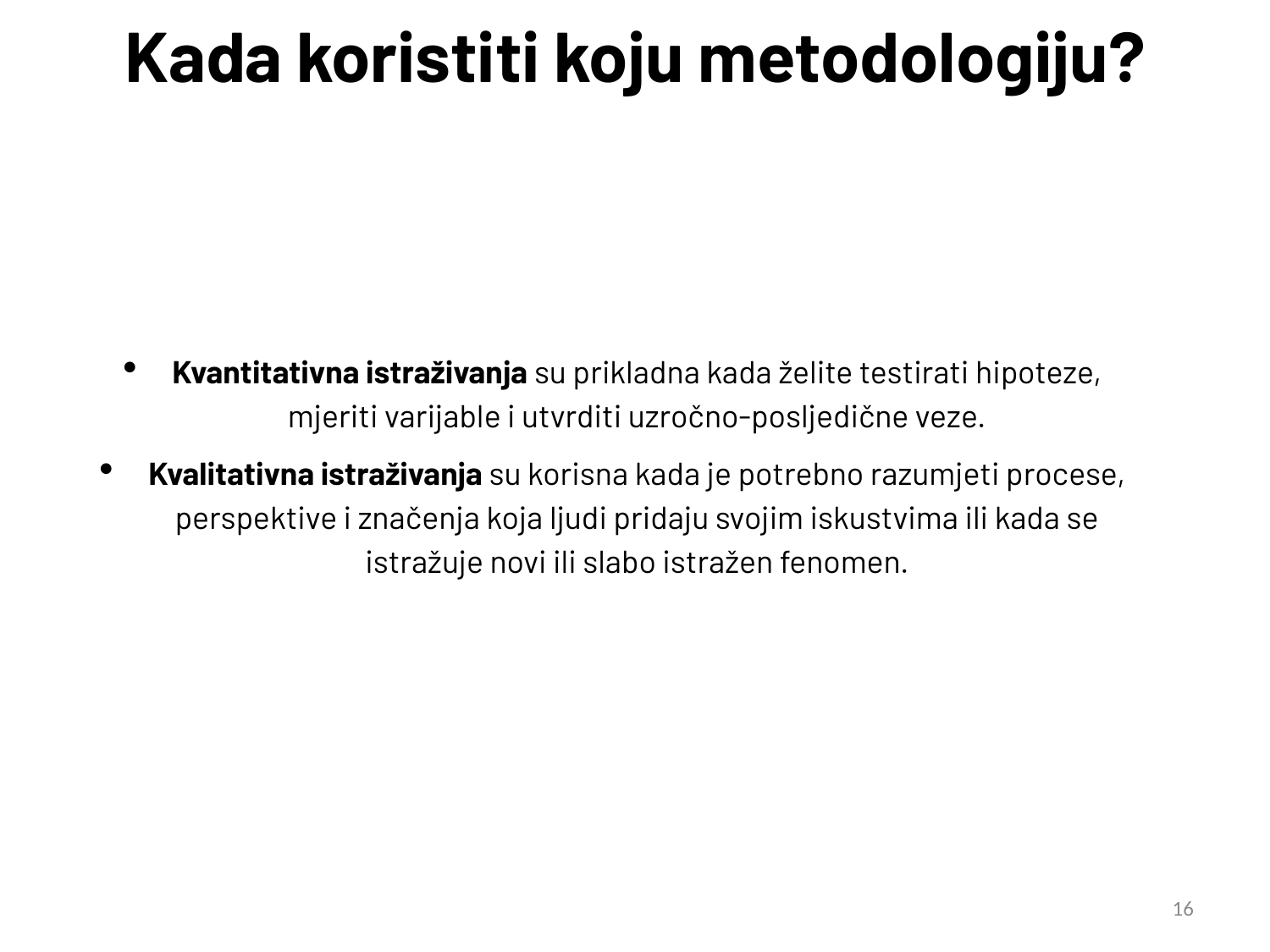

# Kada koristiti koju metodologiju?
Kvantitativna istraživanja su prikladna kada želite testirati hipoteze, mjeriti varijable i utvrditi uzročno-posljedične veze.
Kvalitativna istraživanja su korisna kada je potrebno razumjeti procese, perspektive i značenja koja ljudi pridaju svojim iskustvima ili kada se istražuje novi ili slabo istražen fenomen.

16